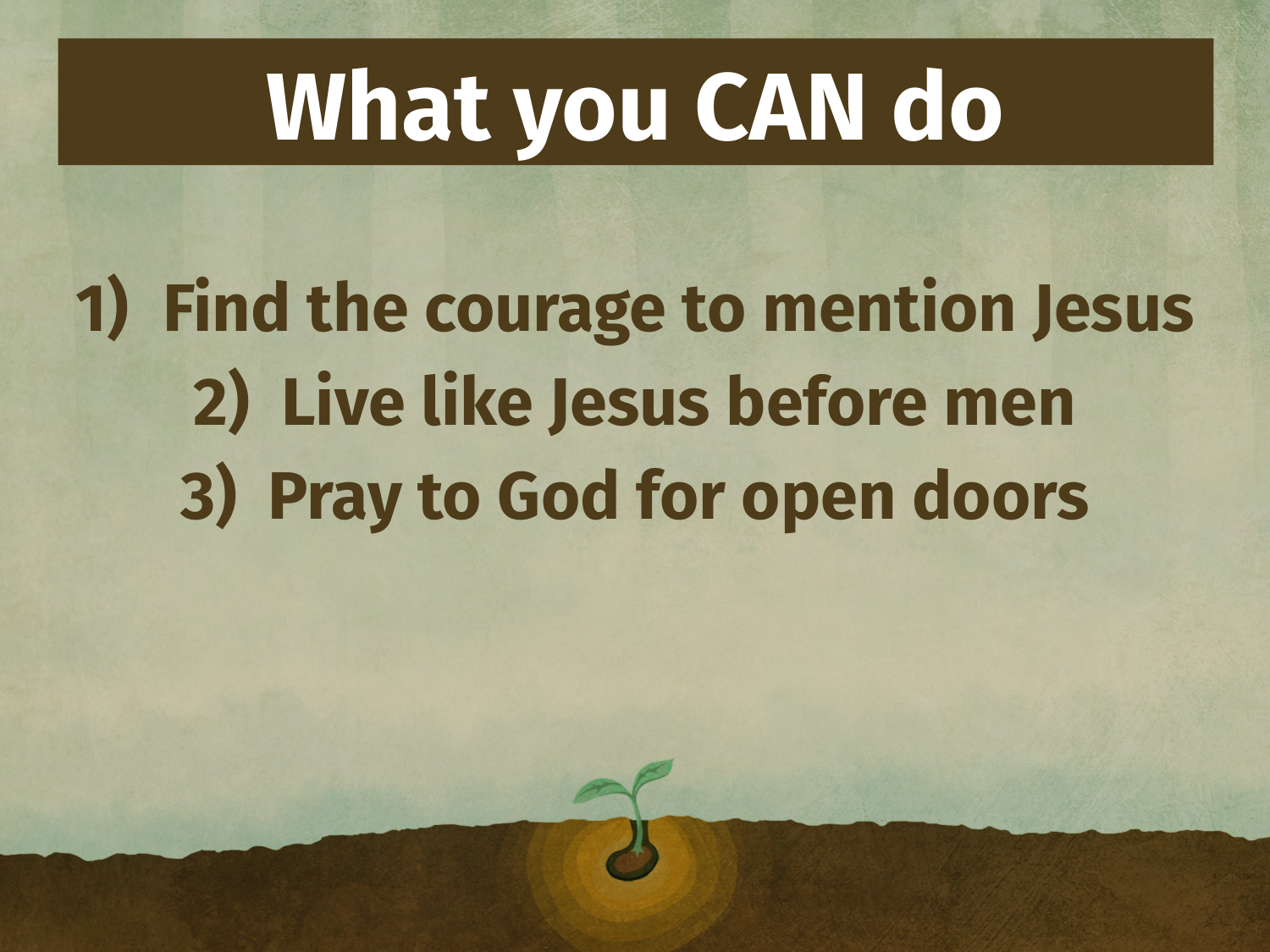

What you CAN do
 Find the courage to mention Jesus
 Live like Jesus before men
 Pray to God for open doors